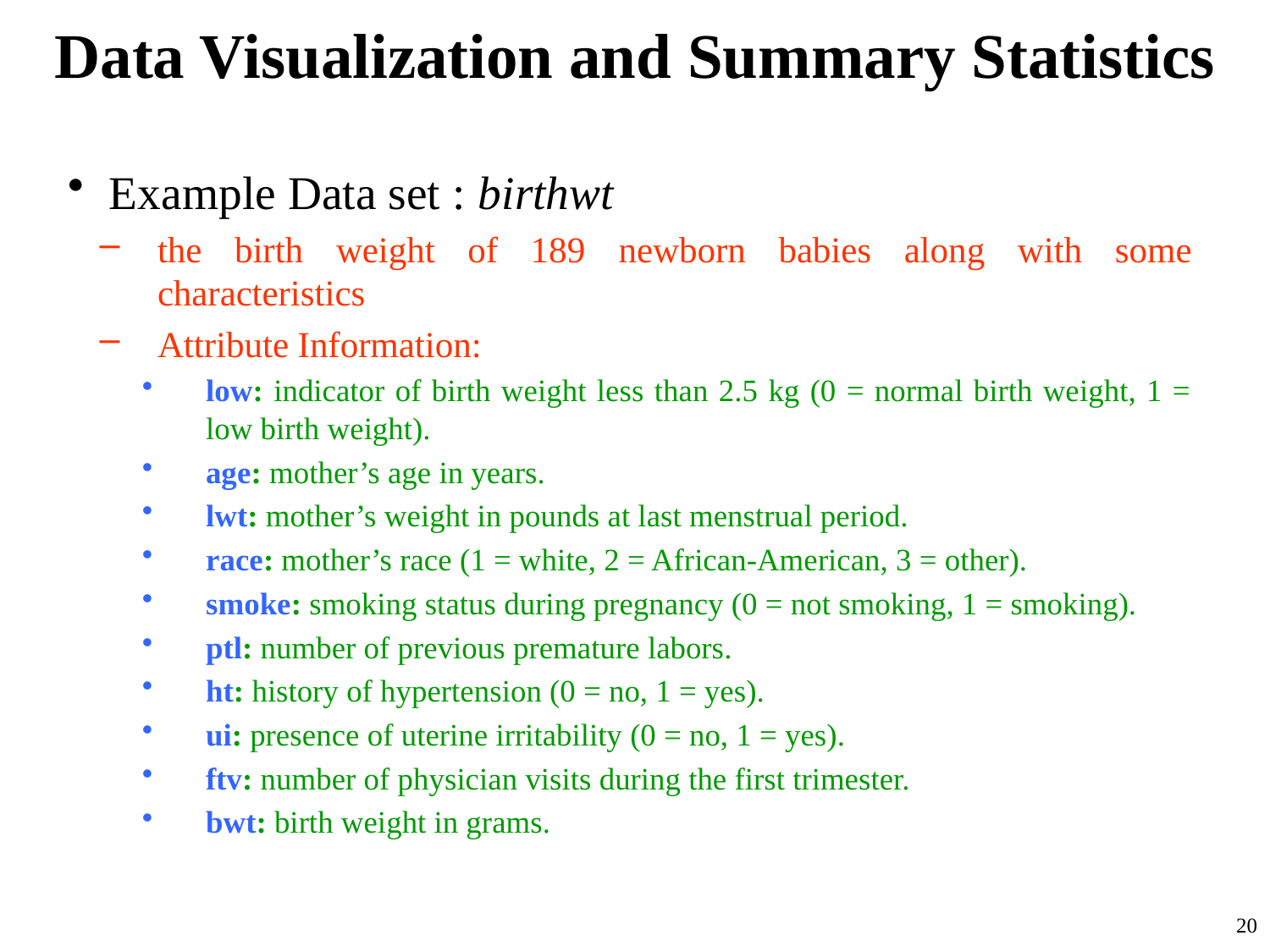

# Data Visualization and Summary Statistics
Example Data set : birthwt
the birth weight of 189 newborn babies along with some characteristics
Attribute Information:
low: indicator of birth weight less than 2.5 kg (0 = normal birth weight, 1 = low birth weight).
age: mother’s age in years.
lwt: mother’s weight in pounds at last menstrual period.
race: mother’s race (1 = white, 2 = African-American, 3 = other).
smoke: smoking status during pregnancy (0 = not smoking, 1 = smoking).
ptl: number of previous premature labors.
ht: history of hypertension (0 = no, 1 = yes).
ui: presence of uterine irritability (0 = no, 1 = yes).
ftv: number of physician visits during the first trimester.
bwt: birth weight in grams.
20